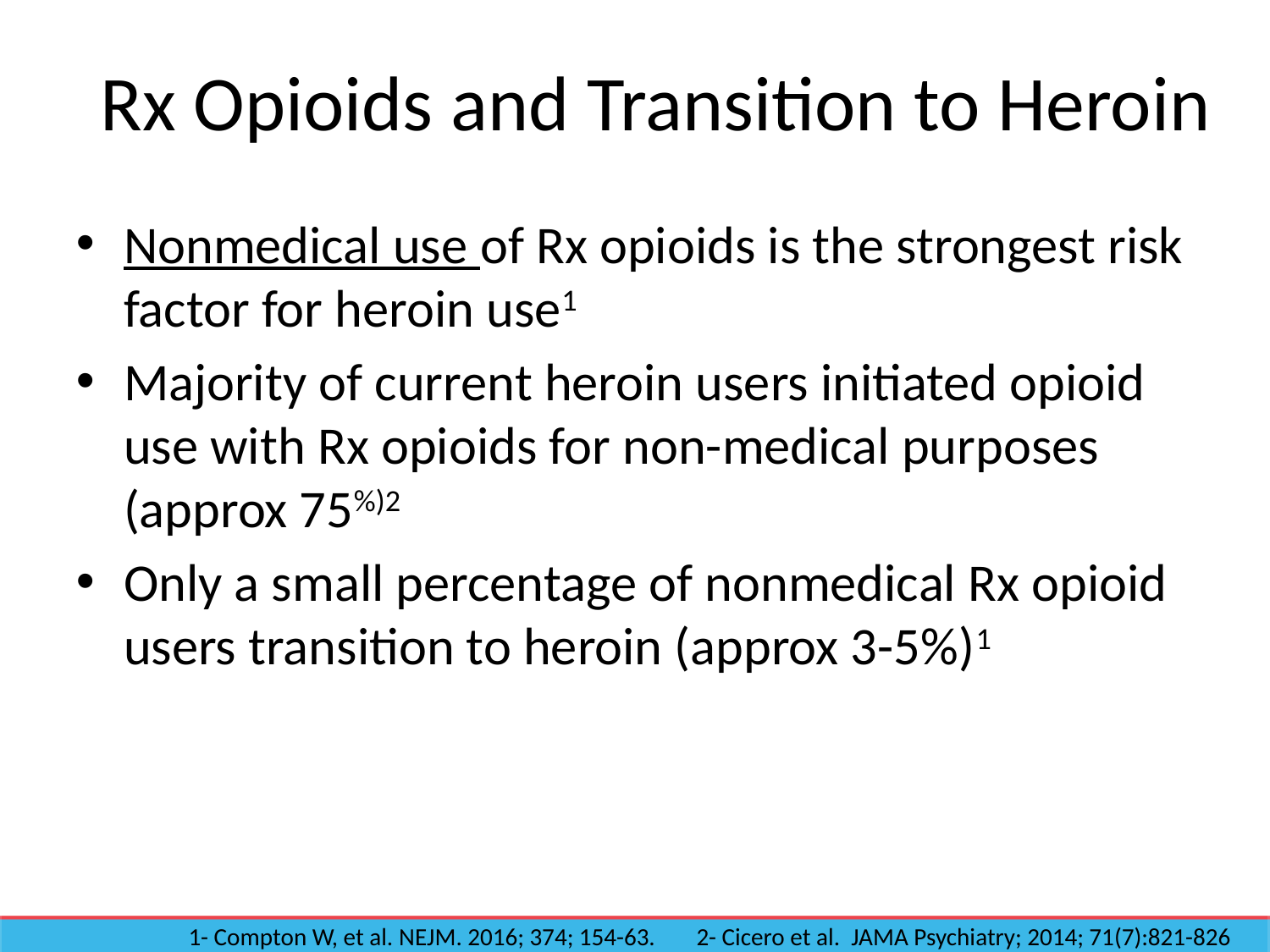

Rx Opioids and Transition to Heroin
Nonmedical use of Rx opioids is the strongest risk factor for heroin use1
Majority of current heroin users initiated opioid use with Rx opioids for non-medical purposes (approx 75%)2
Only a small percentage of nonmedical Rx opioid users transition to heroin (approx 3-5%)1
1- Compton W, et al. NEJM. 2016; 374; 154-63.	2- Cicero et al.  JAMA Psychiatry; 2014; 71(7):821-826